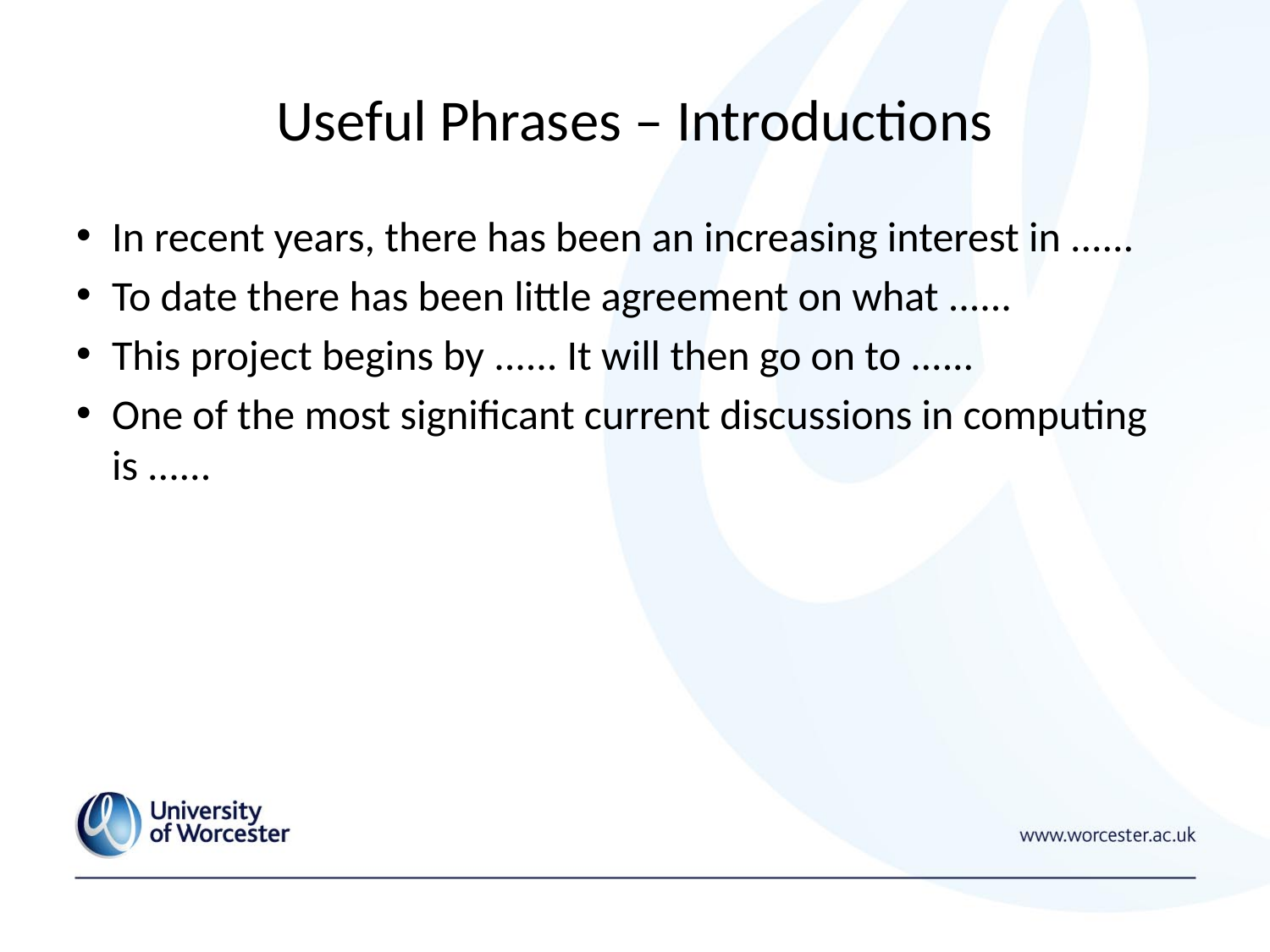

# Useful Phrases – Introductions
In recent years, there has been an increasing interest in ......
To date there has been little agreement on what ......
This project begins by ...... It will then go on to ......
One of the most significant current discussions in computing is ......